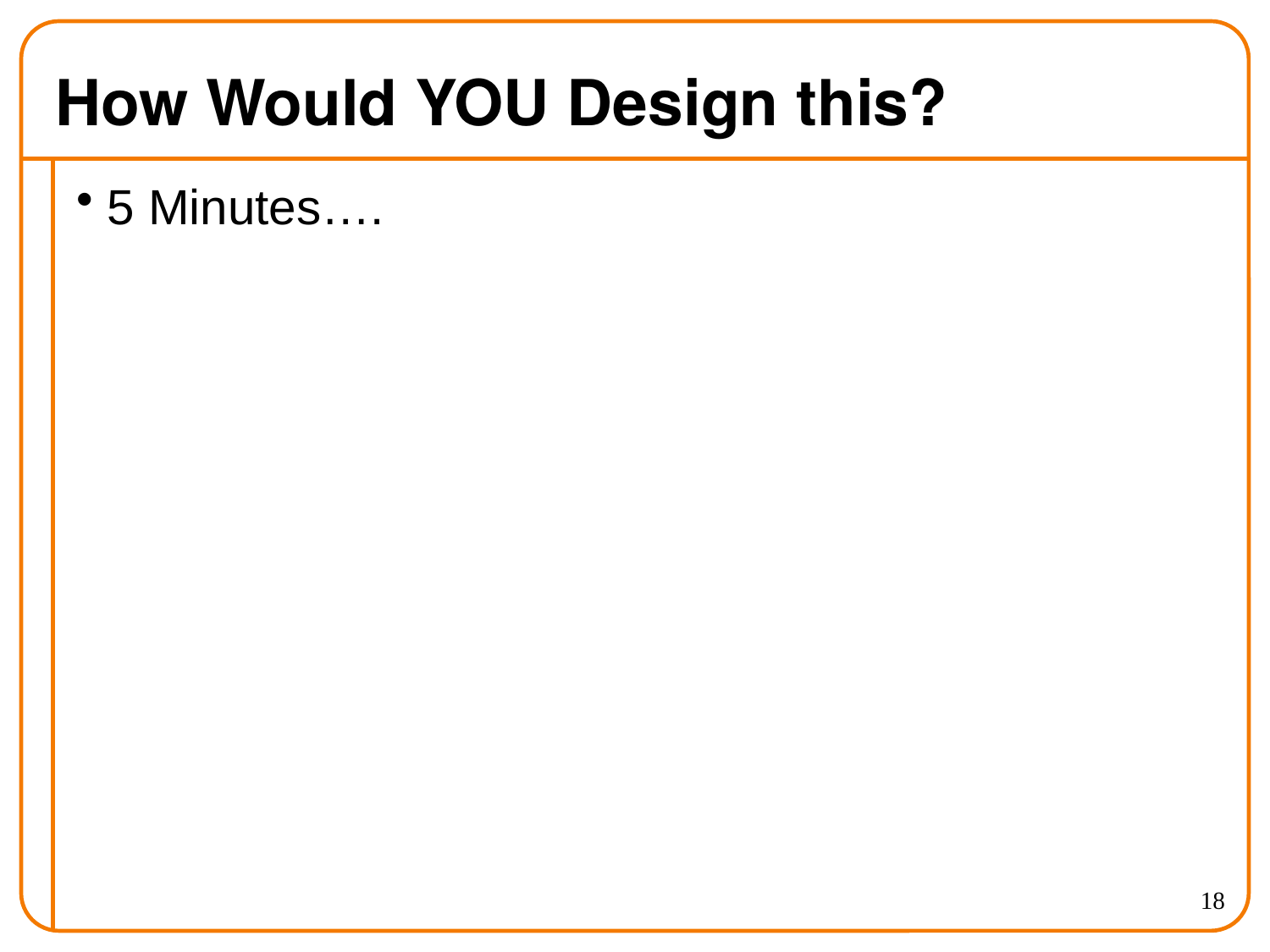

# How Would YOU Design this?
5 Minutes….
18